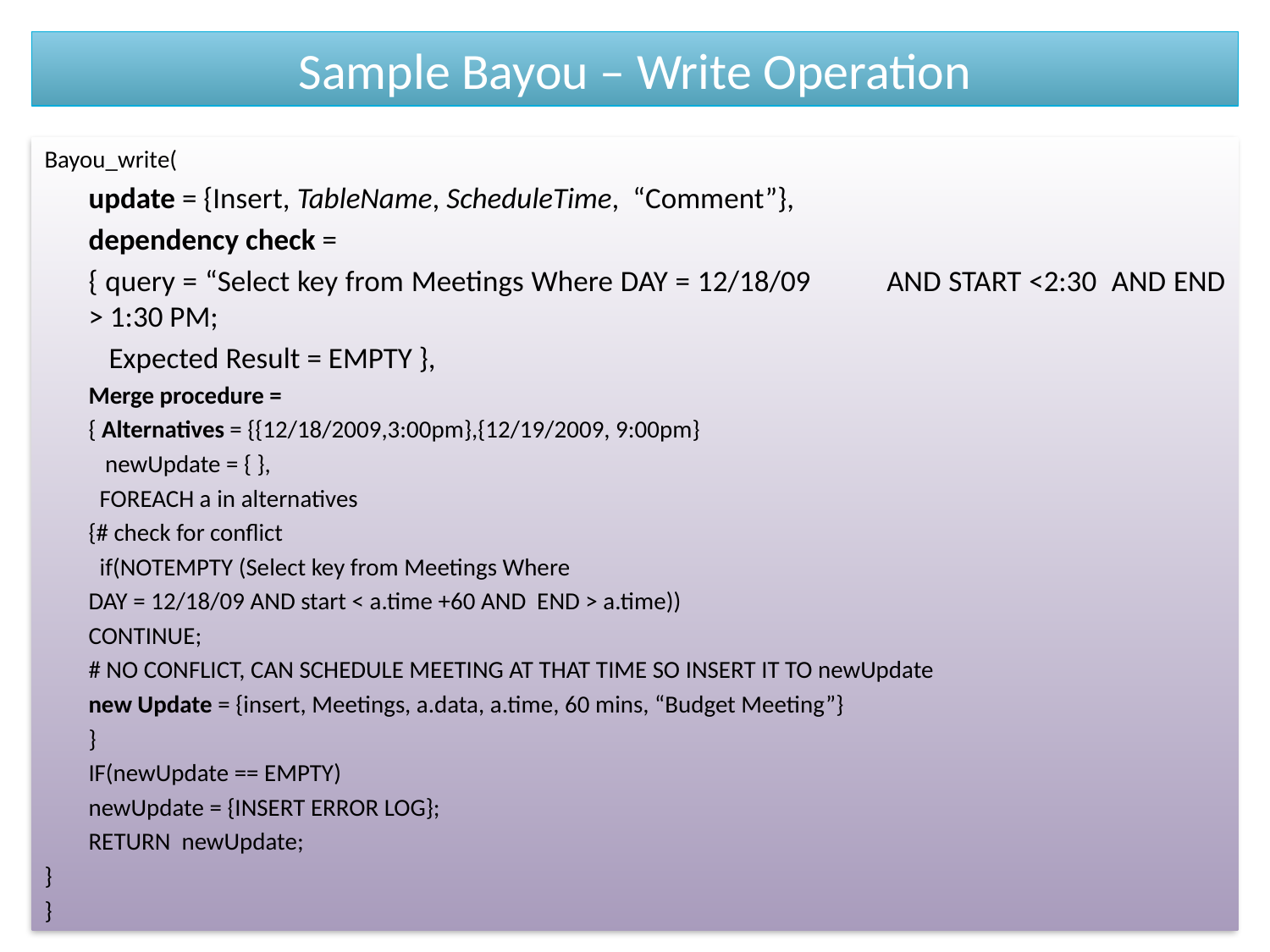

# Sample Bayou – Write Operation
Bayou_write(
	update = {Insert, TableName, ScheduleTime,  “Comment”},
	dependency check =
		{ query = “Select key from Meetings Where DAY = 12/18/09 		       AND START <2:30  AND END > 1:30 PM;
		   Expected Result = EMPTY },
	Merge procedure =
		{ Alternatives = {{12/18/2009,3:00pm},{12/19/2009, 9:00pm}
		   newUpdate = { },
		  FOREACH a in alternatives
			{# check for conflict
			  if(NOTEMPTY (Select key from Meetings Where
				DAY = 12/18/09 AND start < a.time +60 AND  END > a.time))
				CONTINUE;
		# NO CONFLICT, CAN SCHEDULE MEETING AT THAT TIME SO INSERT IT TO newUpdate
		new Update = {insert, Meetings, a.data, a.time, 60 mins, “Budget Meeting”}
		}
		IF(newUpdate == EMPTY)
			newUpdate = {INSERT ERROR LOG};
	RETURN  newUpdate;
}
}